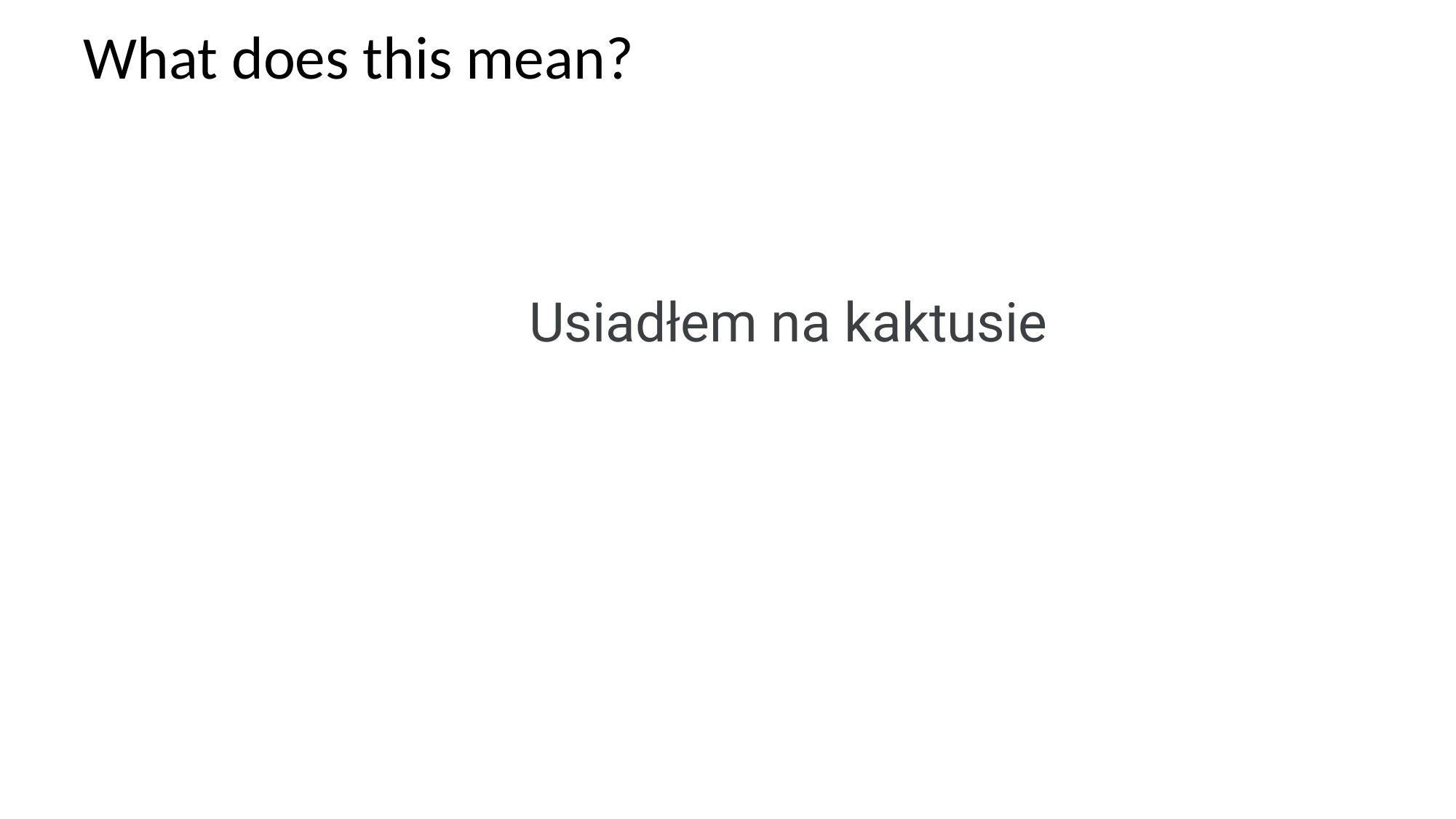

# What does this mean?

Usiadłem na kaktusie